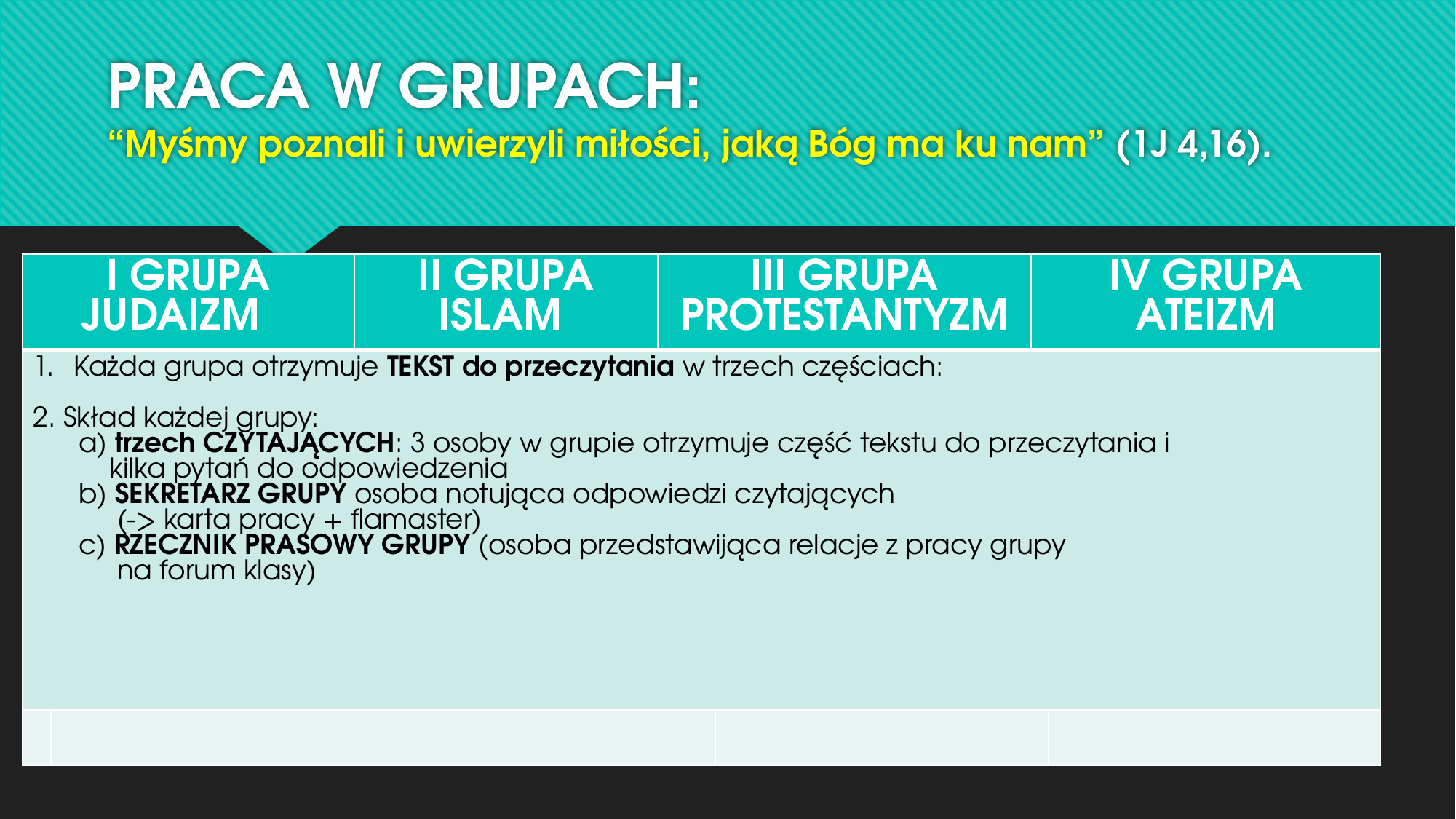

# PRACA W GRUPACH: “Myśmy poznali i uwierzyli miłości, jaką Bóg ma ku nam” (1J 4,16).
| I GRUPA JUDAIZM | II GRUPA ISLAM | II GRUPA ISLAM | III GRUPA PROTESTANTYZM | III GRUPA PROTESTANTYZM | IV GRUPA ATEIZM | IV GRUPA ATEIZM |  |
| --- | --- | --- | --- | --- | --- | --- | --- |
| Każda grupa otrzymuje TEKST do przeczytania w trzech częściach: 2. Skład każdej grupy: a) trzech CZYTAJĄCYCH: 3 osoby w grupie otrzymuje część tekstu do przeczytania i kilka pytań do odpowiedzenia b) SEKRETARZ GRUPY osoba notująca odpowiedzi czytających (-> karta pracy + flamaster) c) RZECZNIK PRASOWY GRUPY (osoba przedstawijąca relacje z pracy grupy na forum klasy) |  |  |  |  |  |  |  |
|  |  |  |  |  |  |  |  |